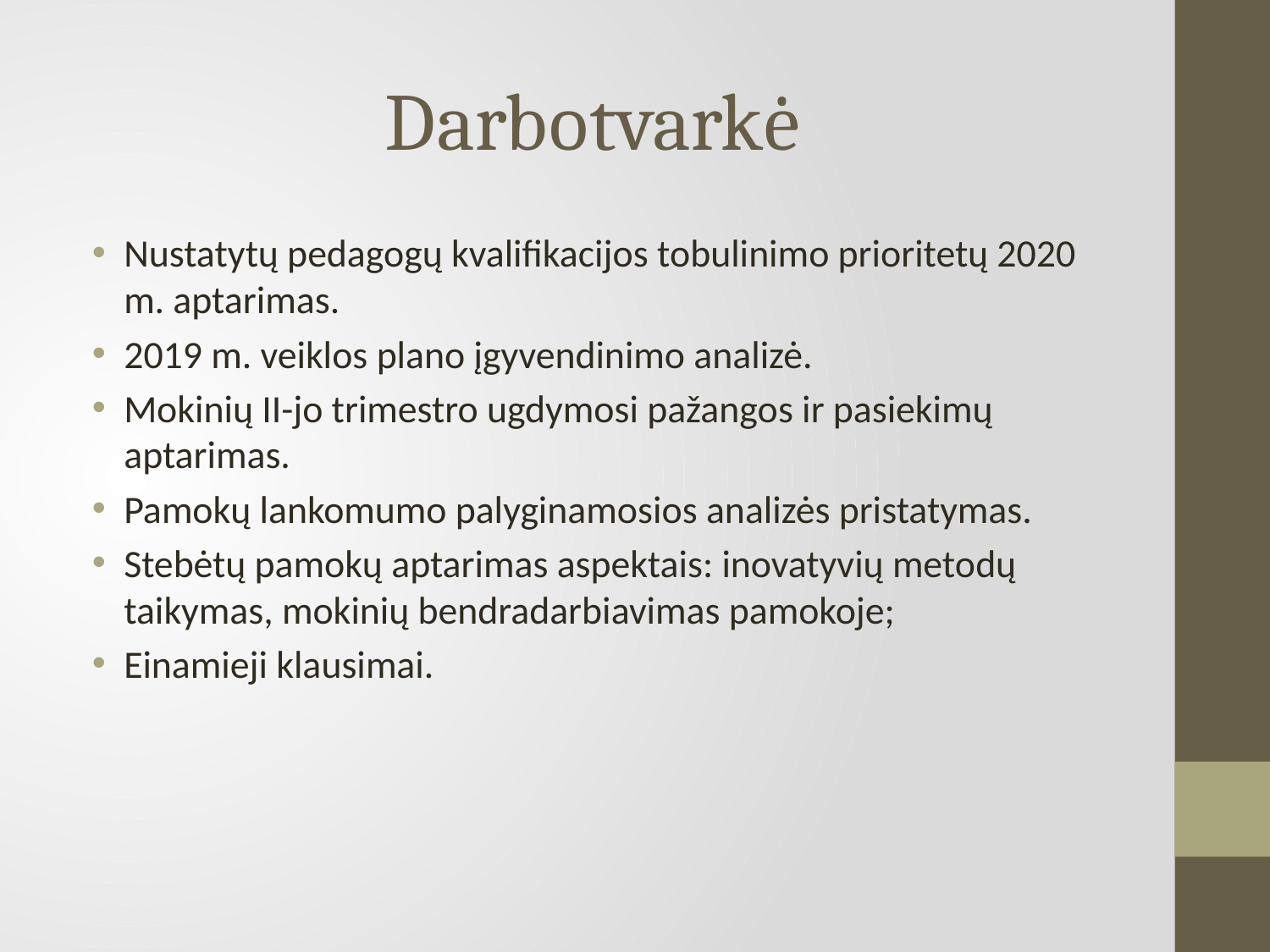

# Darbotvarkė
Nustatytų pedagogų kvalifikacijos tobulinimo prioritetų 2020 m. aptarimas.
2019 m. veiklos plano įgyvendinimo analizė.
Mokinių II-jo trimestro ugdymosi pažangos ir pasiekimų aptarimas.
Pamokų lankomumo palyginamosios analizės pristatymas.
Stebėtų pamokų aptarimas aspektais: inovatyvių metodų taikymas, mokinių bendradarbiavimas pamokoje;
Einamieji klausimai.